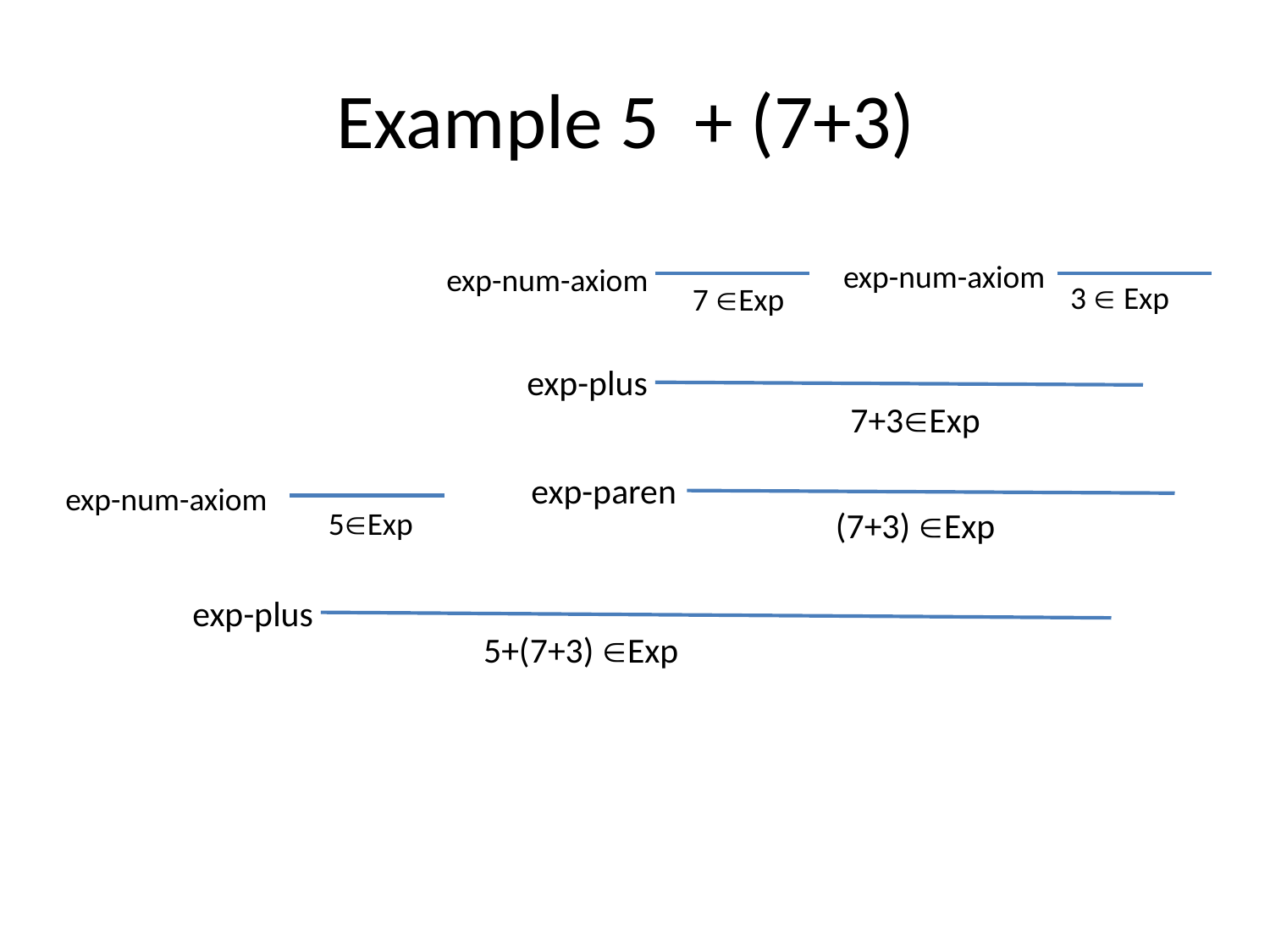

# Example 5  + (7+3)
exp-num-axiom
3 ∈ Exp
exp-num-axiom
7 ∈Exp
exp-plus
7+3∈Exp
exp-paren
(7+3) ∈Exp
exp-num-axiom
5∈Exp
exp-plus
5+(7+3) ∈Exp